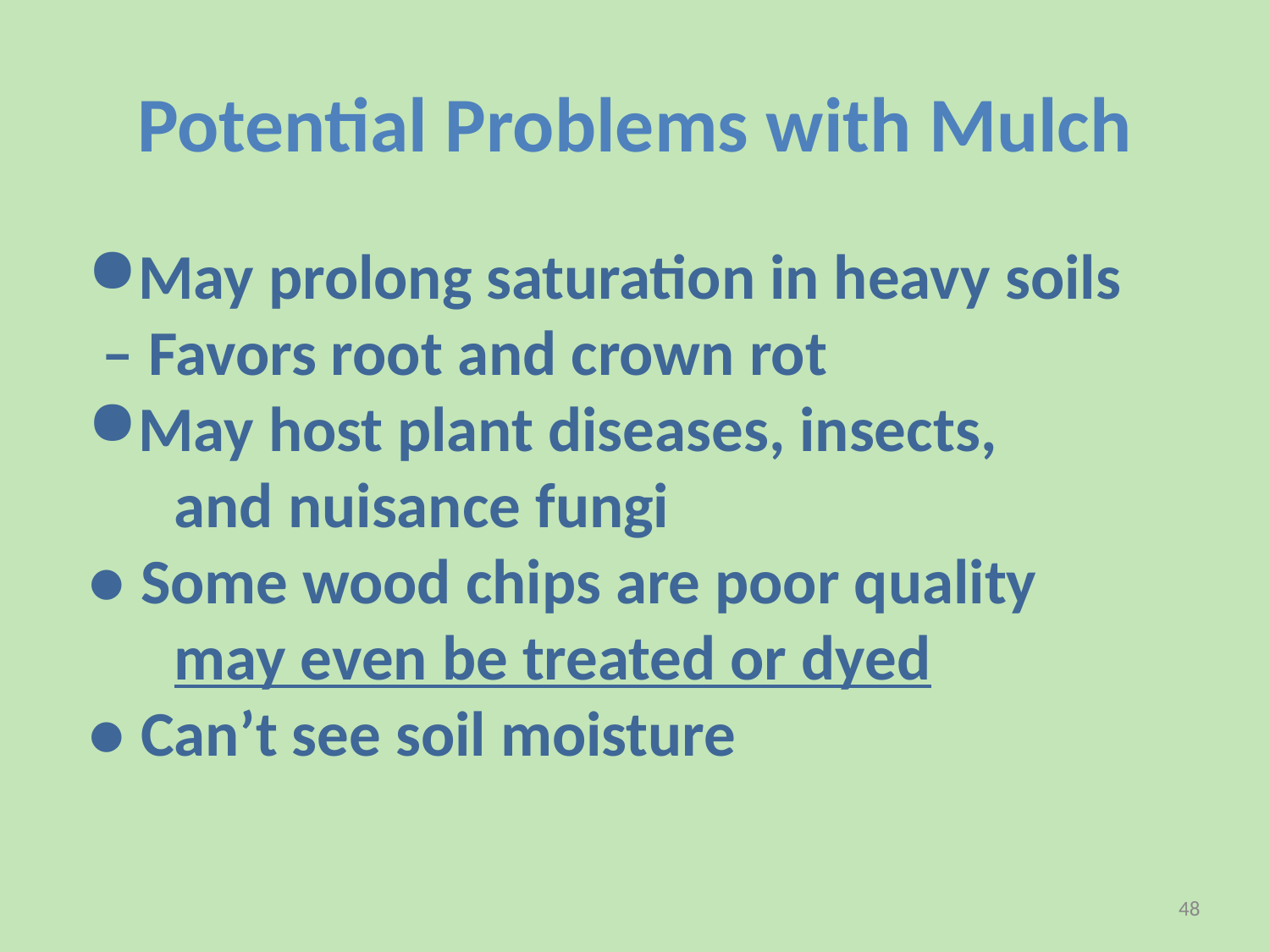

# Potential Problems with Mulch

May prolong saturation in heavy soils
 – Favors root and crown rot
May host plant diseases, insects,
      and nuisance fungi
● Some wood chips are poor quality
      may even be treated or dyed
● Can’t see soil moisture
48